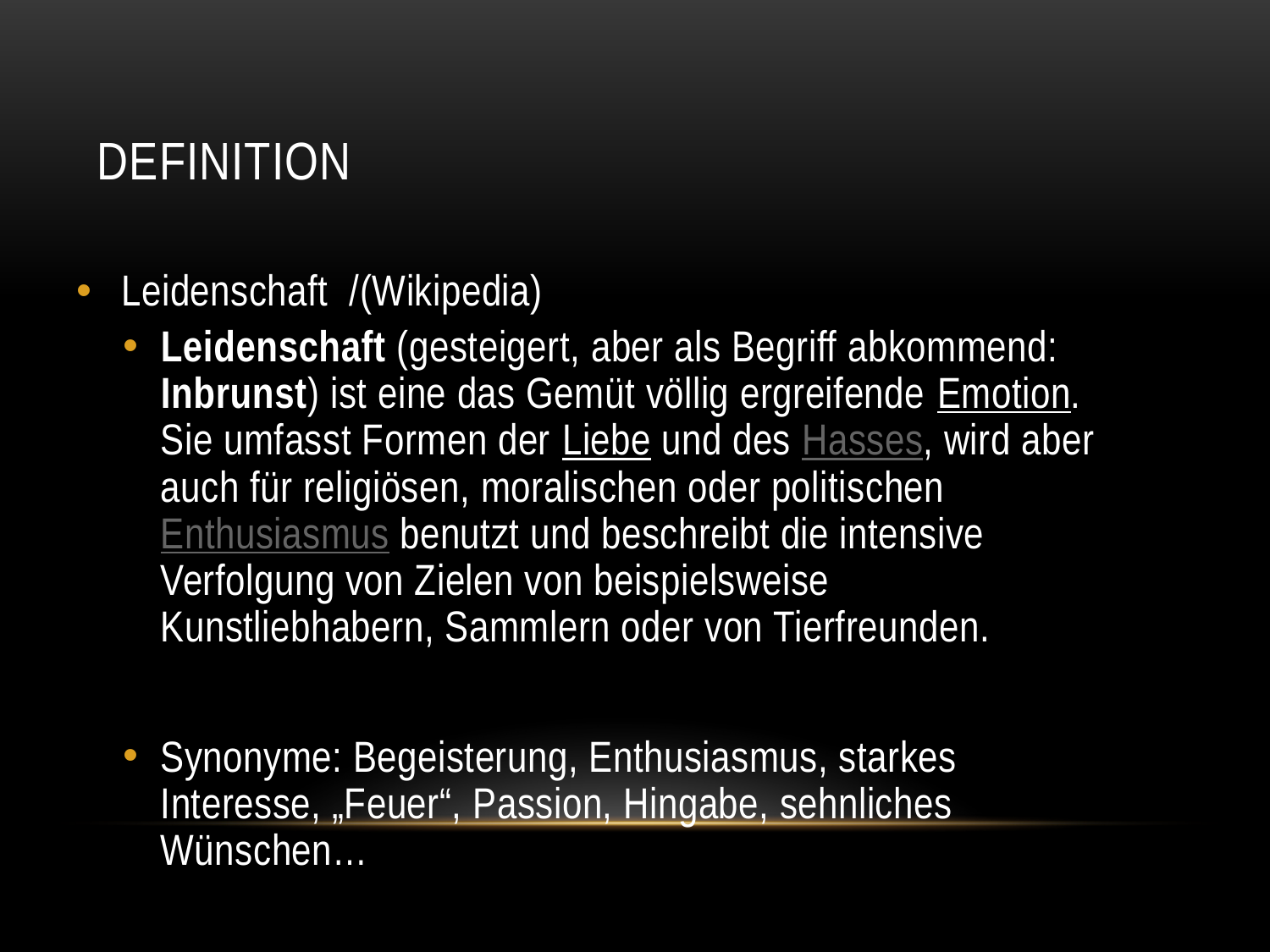

# Definition

Leidenschaft  /(Wikipedia)
Leidenschaft (gesteigert, aber als Begriff abkommend: Inbrunst) ist eine das Gemüt völlig ergreifende Emotion. Sie umfasst Formen der Liebe und des Hasses, wird aber auch für religiösen, moralischen oder politischen Enthusiasmus benutzt und beschreibt die intensive Verfolgung von Zielen von beispielsweise Kunstliebhabern, Sammlern oder von Tierfreunden.

Synonyme: Begeisterung, Enthusiasmus, starkes Interesse, „Feuer“, Passion, Hingabe, sehnliches Wünschen…